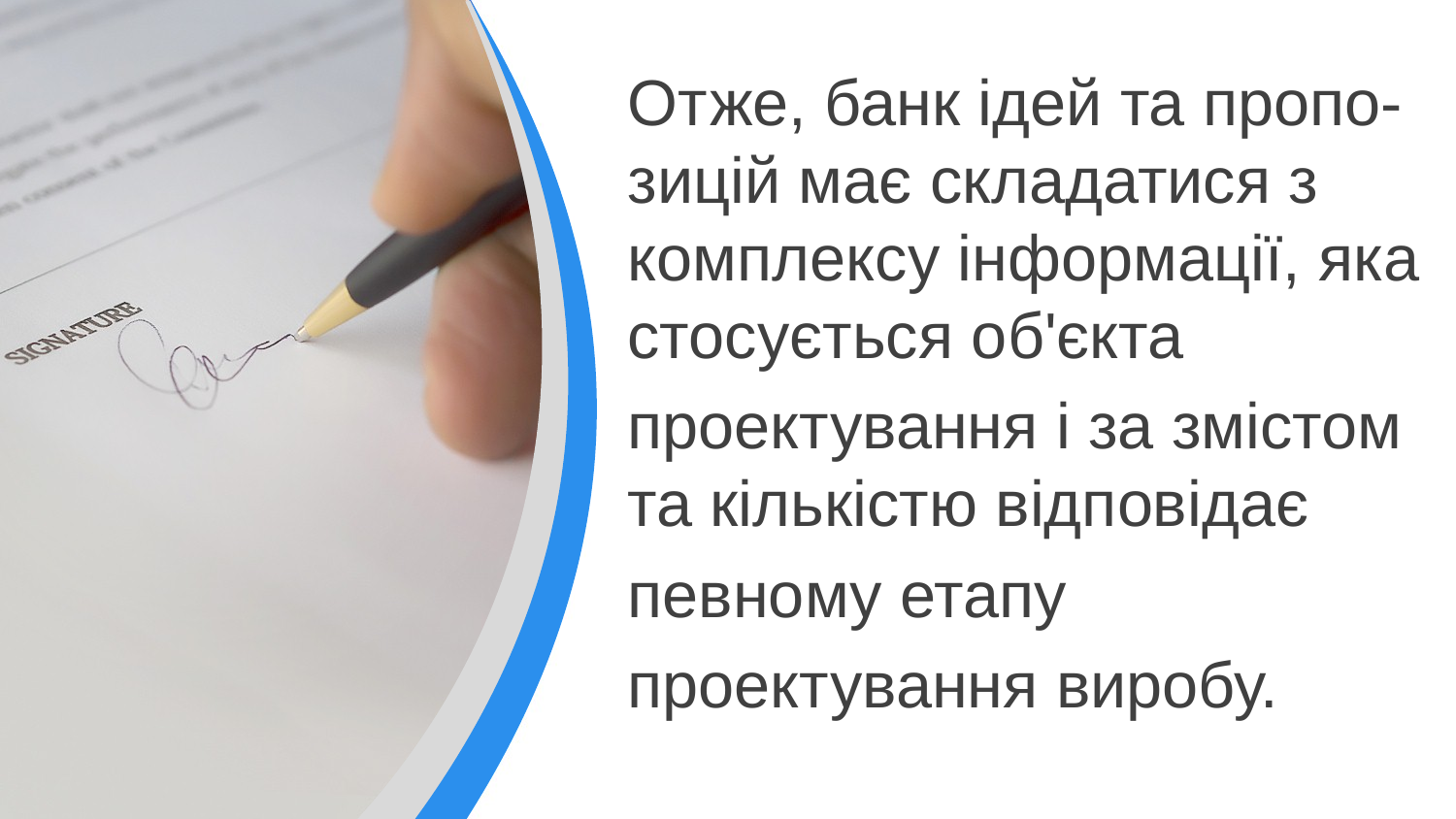

Отже, банк ідей та пропо- зицій має складатися з      комплексу інформації, яка стосується об'єкта
проектування і за змістом та кількістю відповідає
певному етапу
проектування виробу.